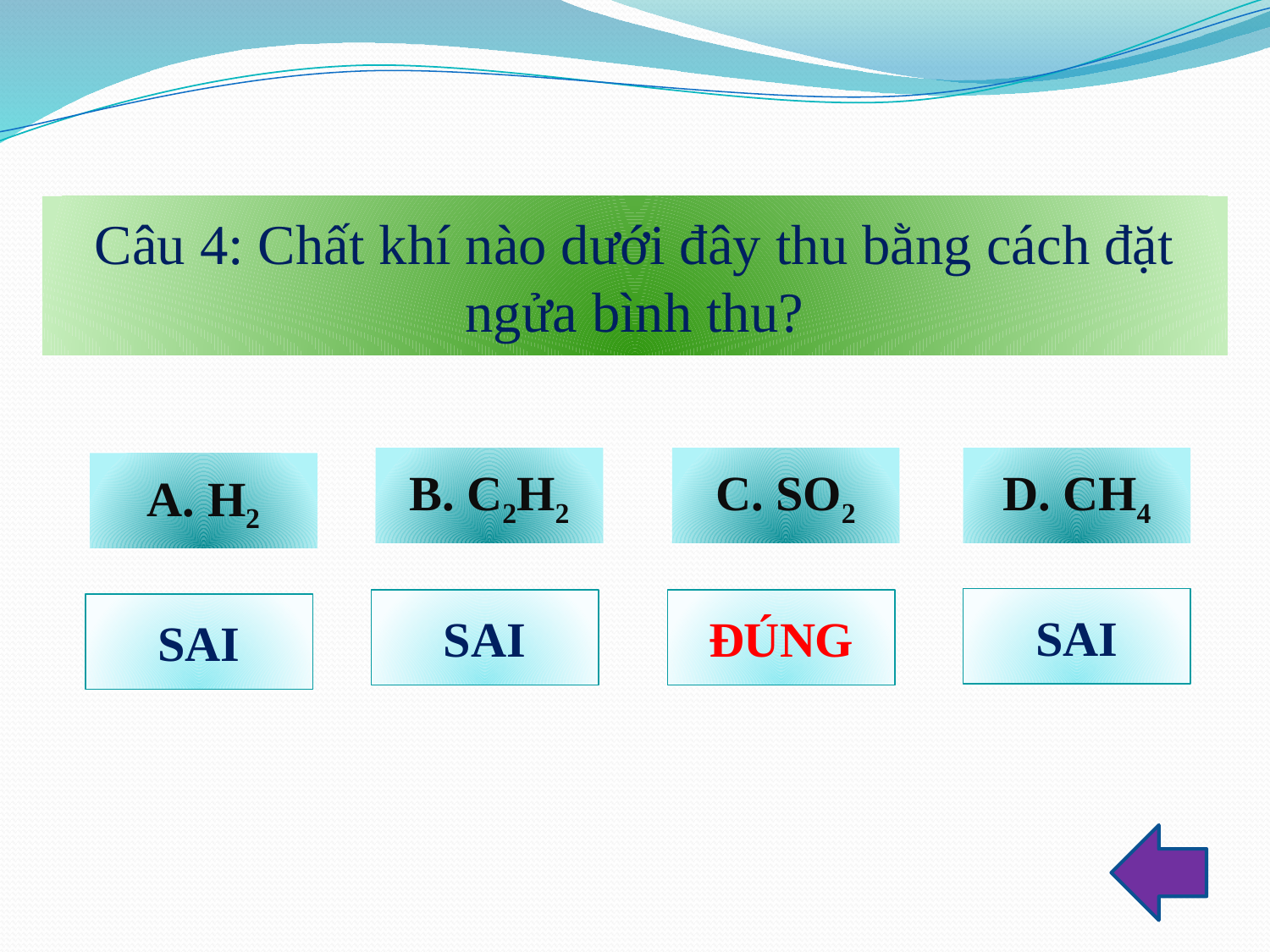

Câu 4: Chất khí nào dưới đây thu bằng cách đặt ngửa bình thu?
B. C2H2
C. SO2
D. CH4
A. H2
SAI
SAI
ĐÚNG
SAI